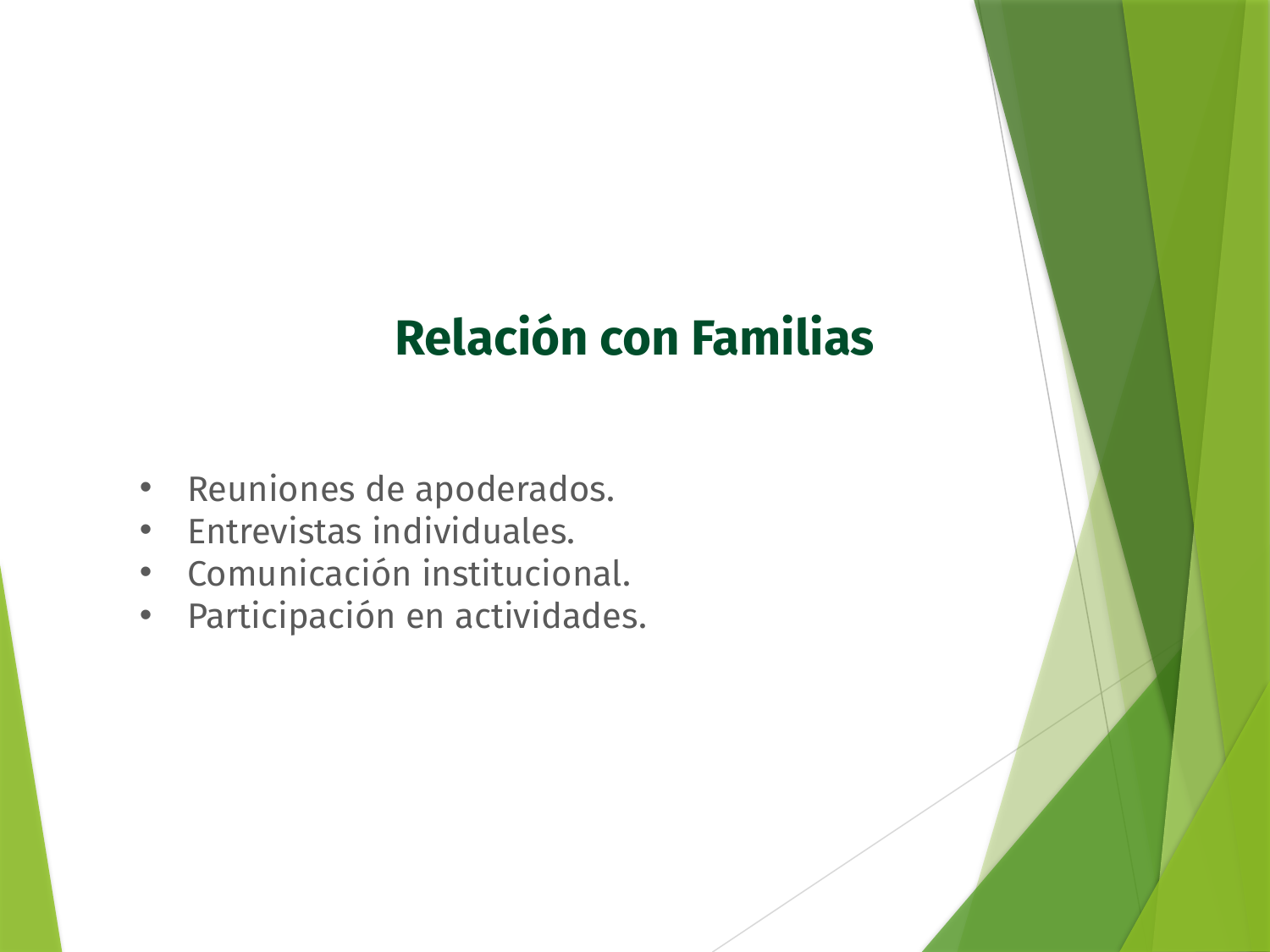

Relación con Familias
Reuniones de apoderados.
Entrevistas individuales.
Comunicación institucional.
Participación en actividades.